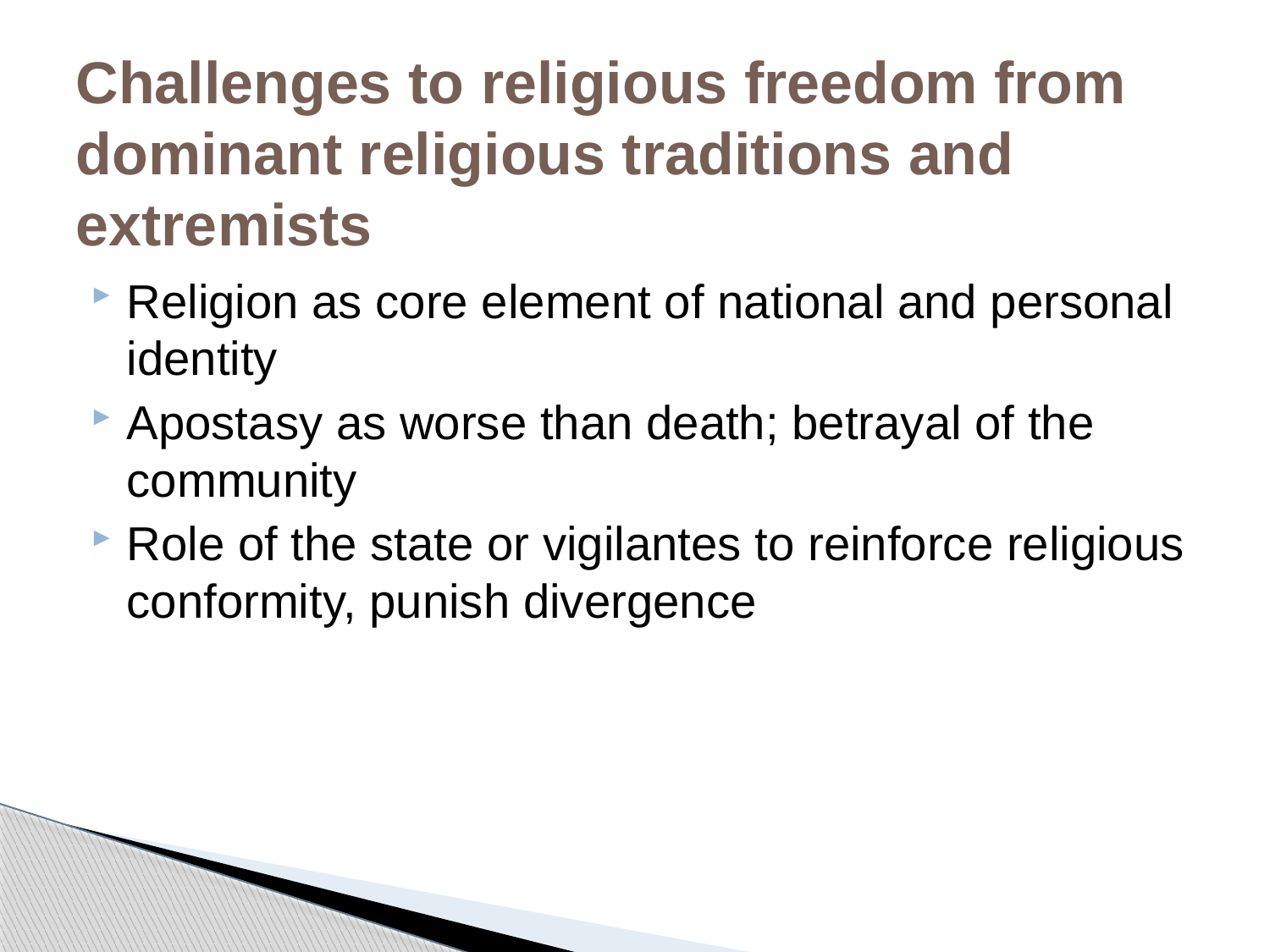

# Challenges to religious freedom from dominant religious traditions and extremists
Religion as core element of national and personal identity
Apostasy as worse than death; betrayal of the community
Role of the state or vigilantes to reinforce religious conformity, punish divergence